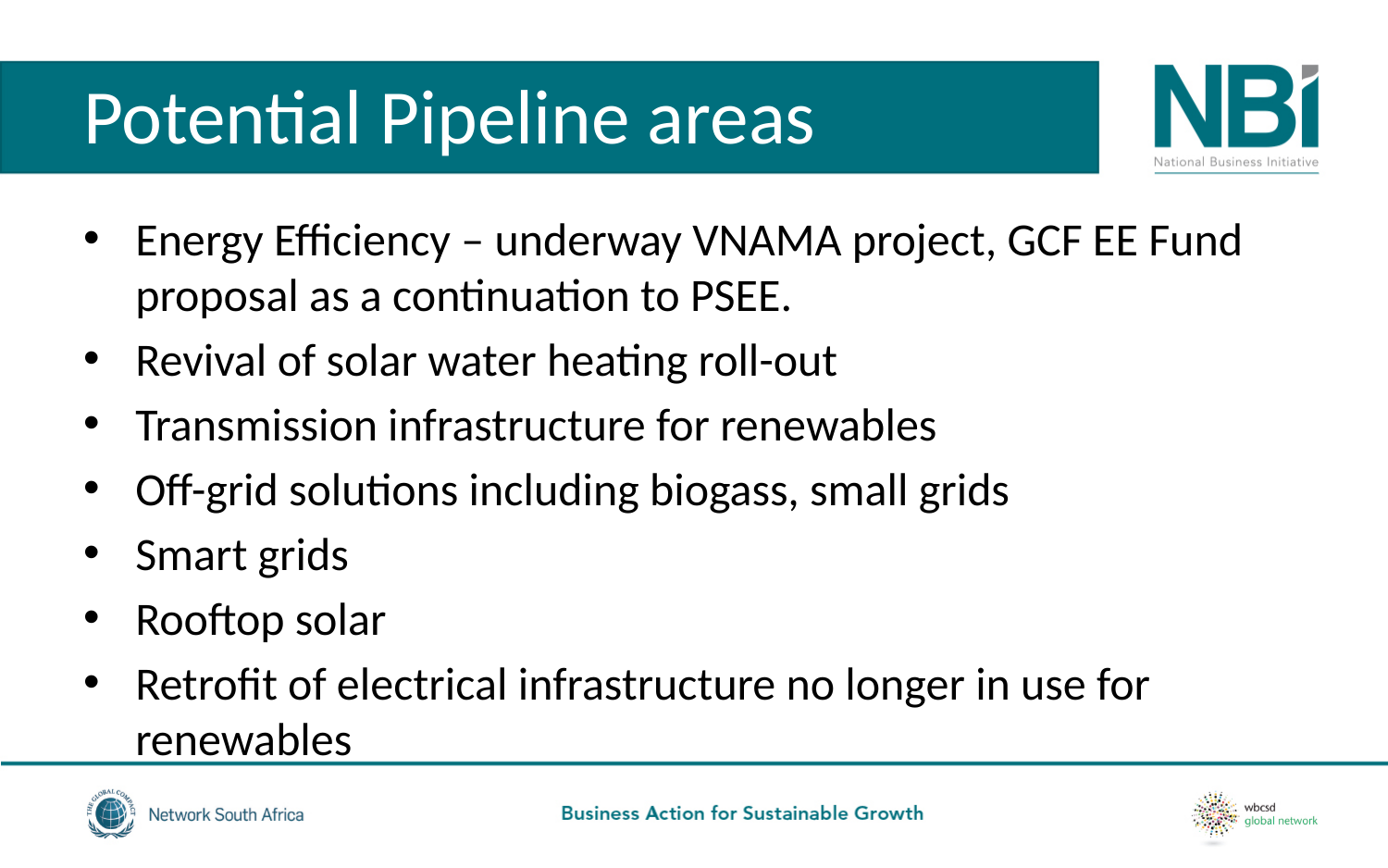

# Potential Pipeline areas
Energy Efficiency – underway VNAMA project, GCF EE Fund proposal as a continuation to PSEE.
Revival of solar water heating roll-out
Transmission infrastructure for renewables
Off-grid solutions including biogass, small grids
Smart grids
Rooftop solar
Retrofit of electrical infrastructure no longer in use for renewables